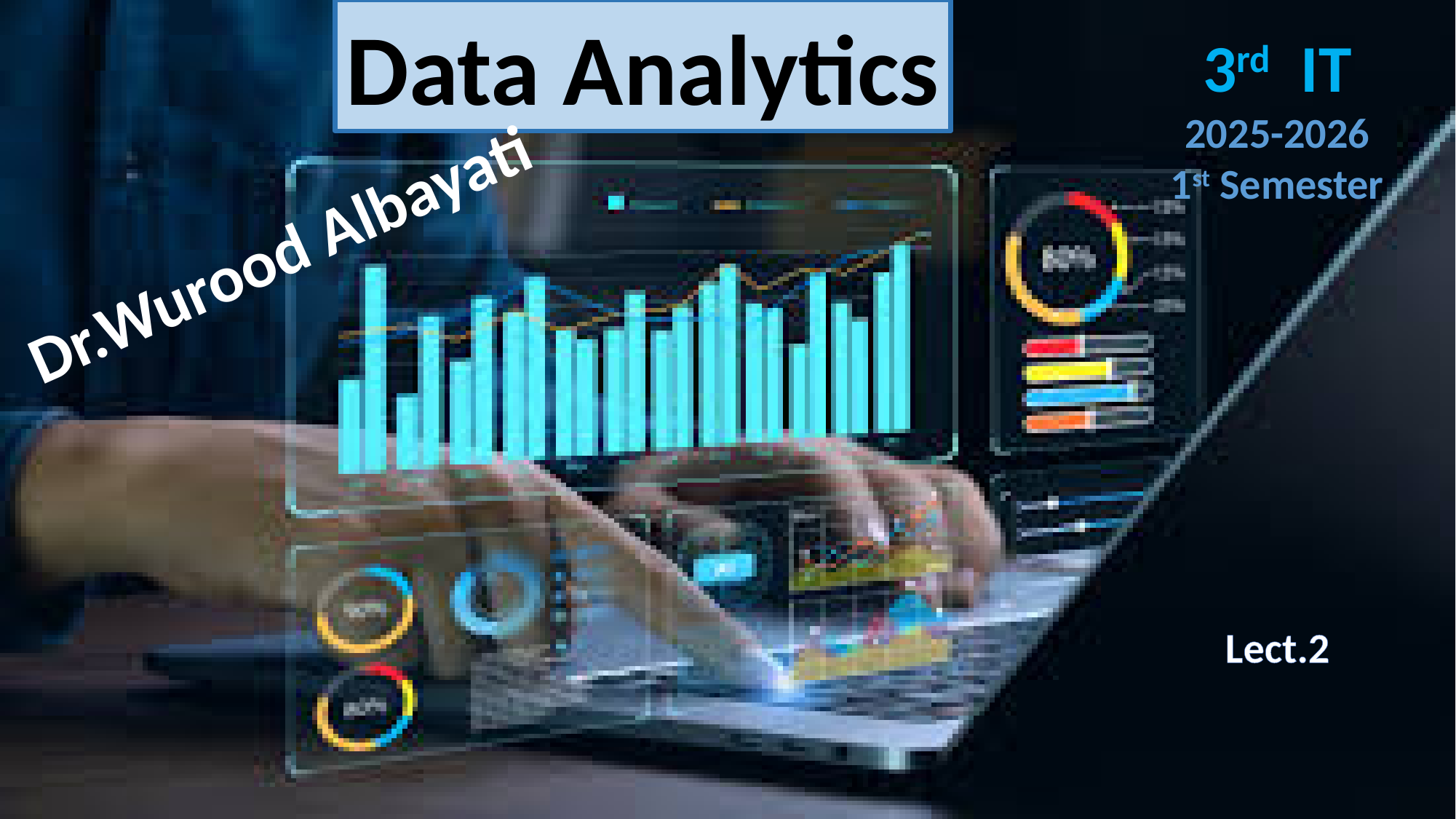

Data Analytics
3rd  IT
2025-2026
1st Semester
Dr.Wurood Albayati
Lect.2